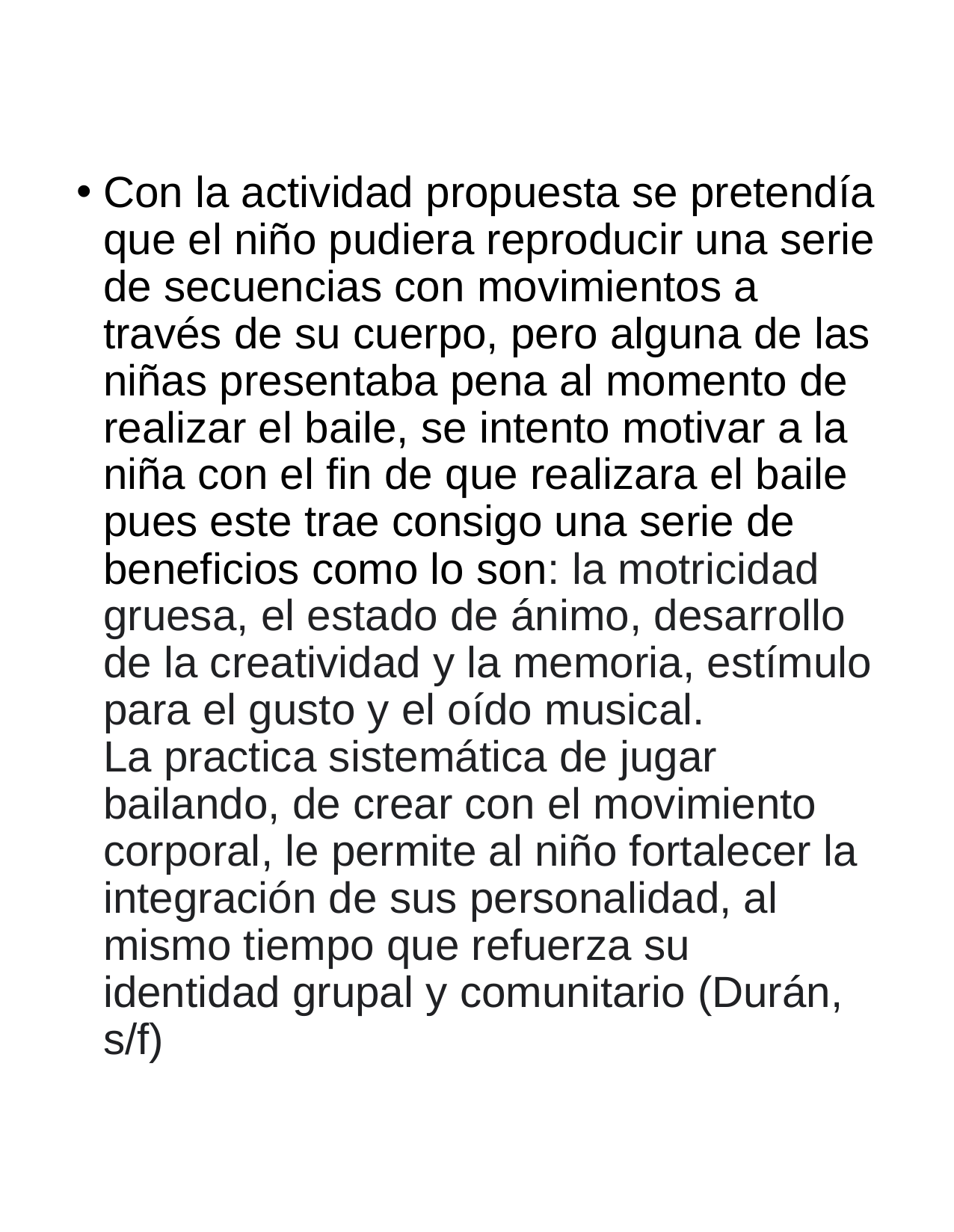

# Con la actividad propuesta se pretendía que el niño pudiera reproducir una serie de secuencias con movimientos a través de su cuerpo, pero alguna de las niñas presentaba pena al momento de realizar el baile, se intento motivar a la niña con el fin de que realizara el baile pues este trae consigo una serie de beneficios como lo son: la motricidad gruesa, el estado de ánimo, desarrollo de la creatividad y la memoria, estímulo para el gusto y el oído musical. La practica sistemática de jugar bailando, de crear con el movimiento corporal, le permite al niño fortalecer la integración de sus personalidad, al mismo tiempo que refuerza su identidad grupal y comunitario (Durán, s/f)